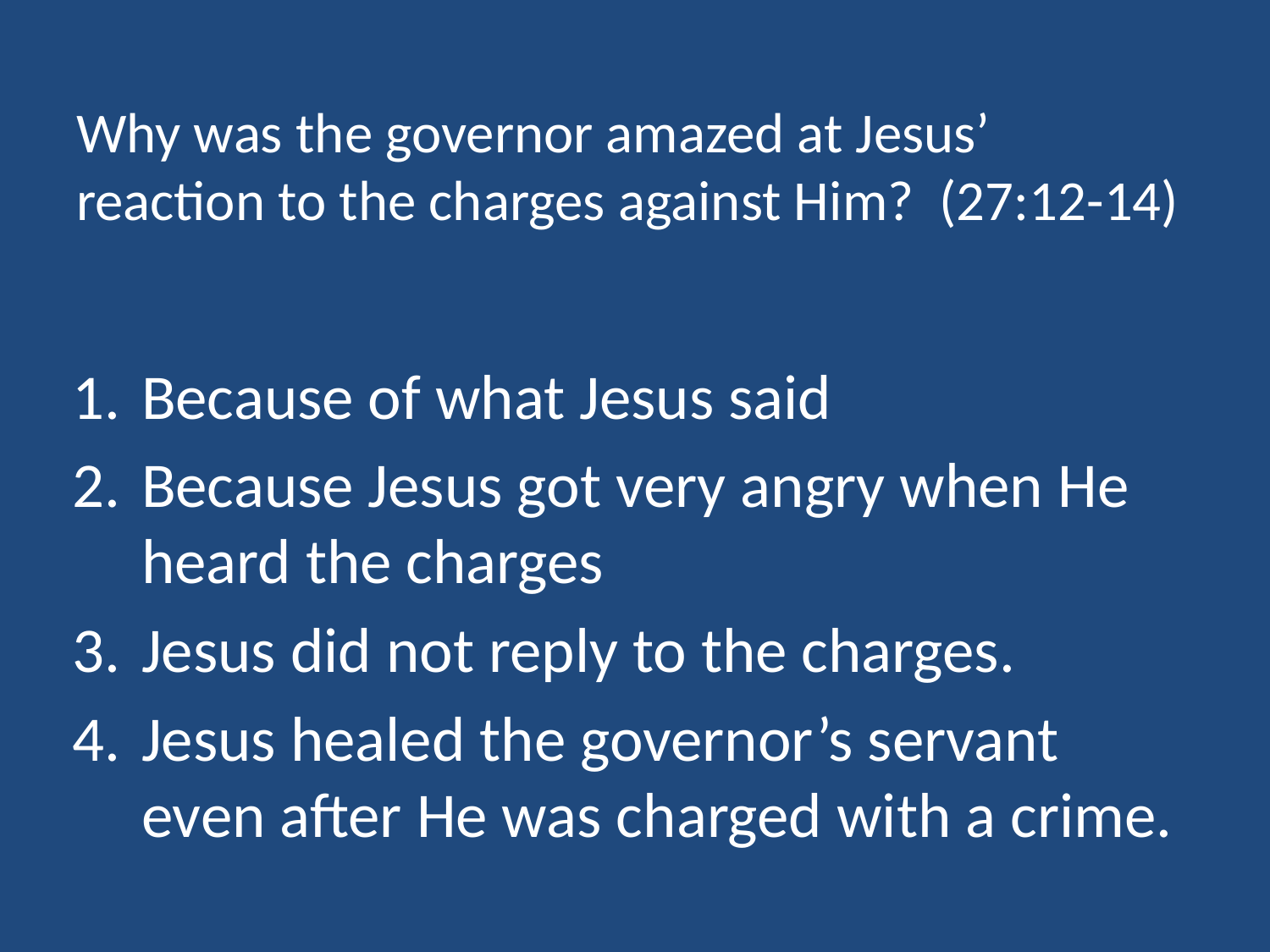

# Why was the governor amazed at Jesus’ reaction to the charges against Him?  (27:12-14)
Because of what Jesus said
Because Jesus got very angry when He heard the charges
Jesus did not reply to the charges.
Jesus healed the governor’s servant even after He was charged with a crime.